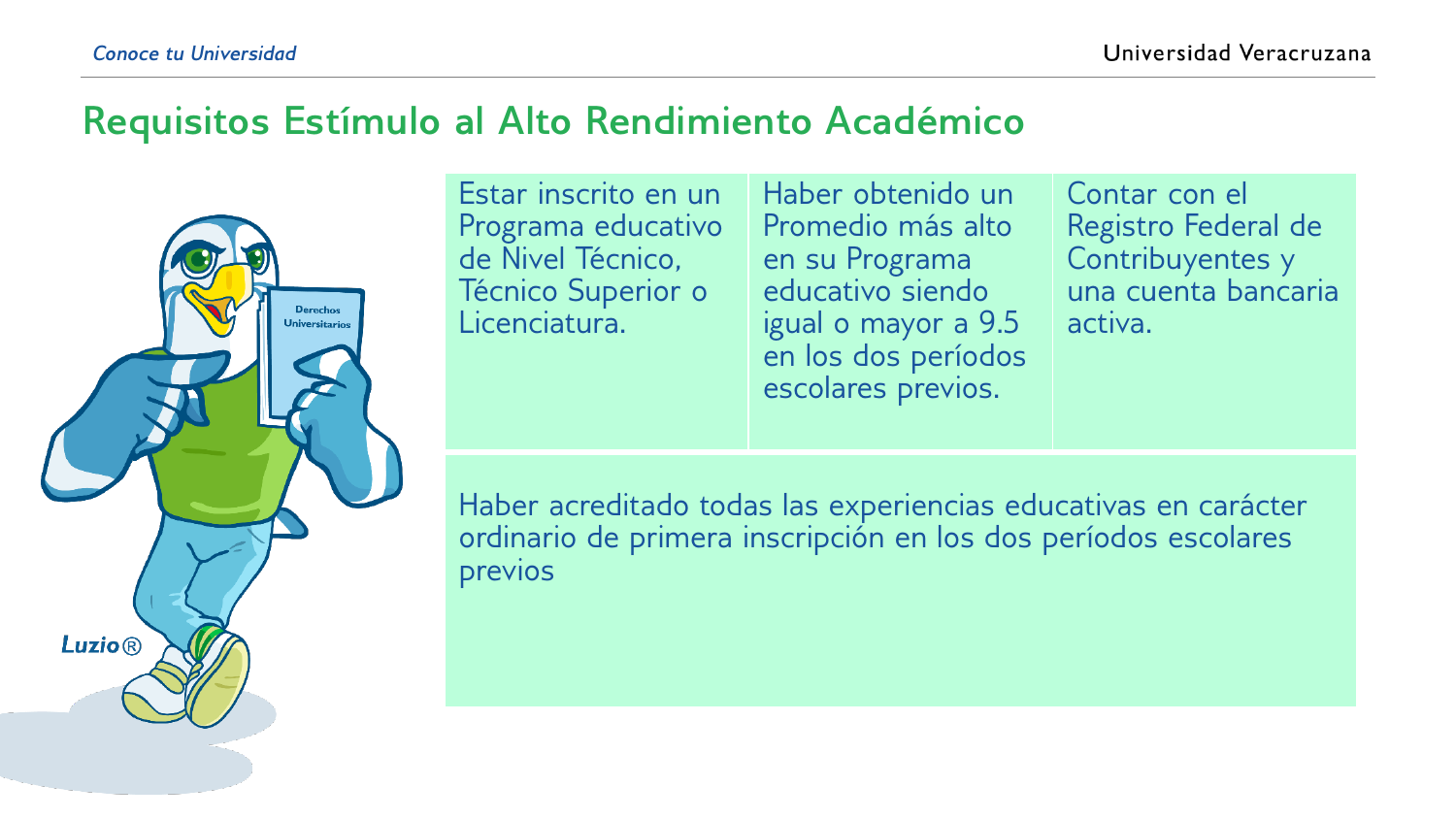

Requisitos Estímulo al Alto Rendimiento Académico

| Estar inscrito en un Programa educativo de Nivel Técnico, Técnico Superior o Licenciatura. | Haber obtenido un Promedio más alto en su Programa educativo siendo igual o mayor a 9.5 en los dos períodos escolares previos. | Contar con el Registro Federal de Contribuyentes y una cuenta bancaria activa. |
| --- | --- | --- |
| Haber acreditado todas las experiencias educativas en carácter ordinario de primera inscripción en los dos períodos escolares previos |  |  |